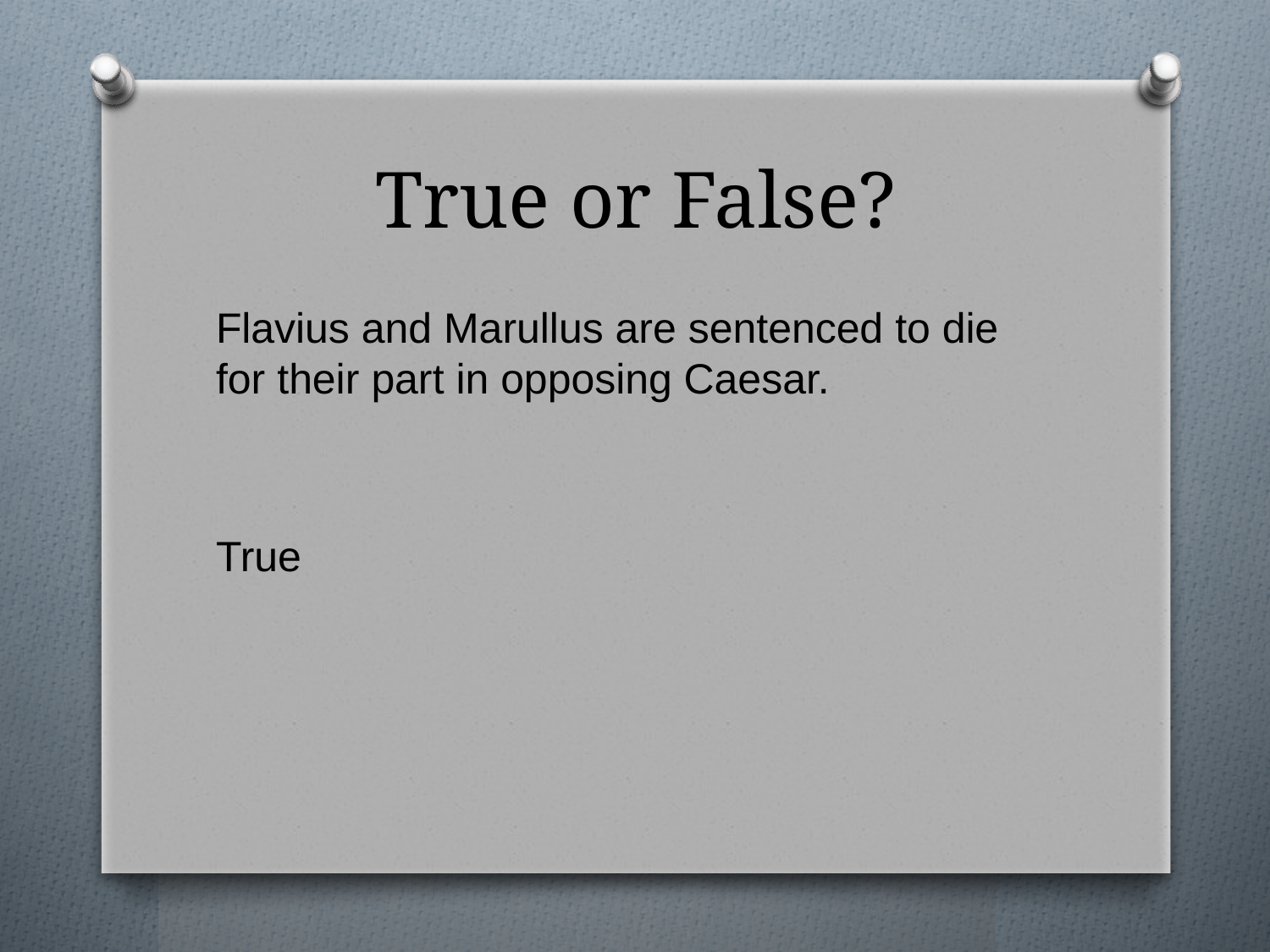

# True or False?
Flavius and Marullus are sentenced to die for their part in opposing Caesar.

True